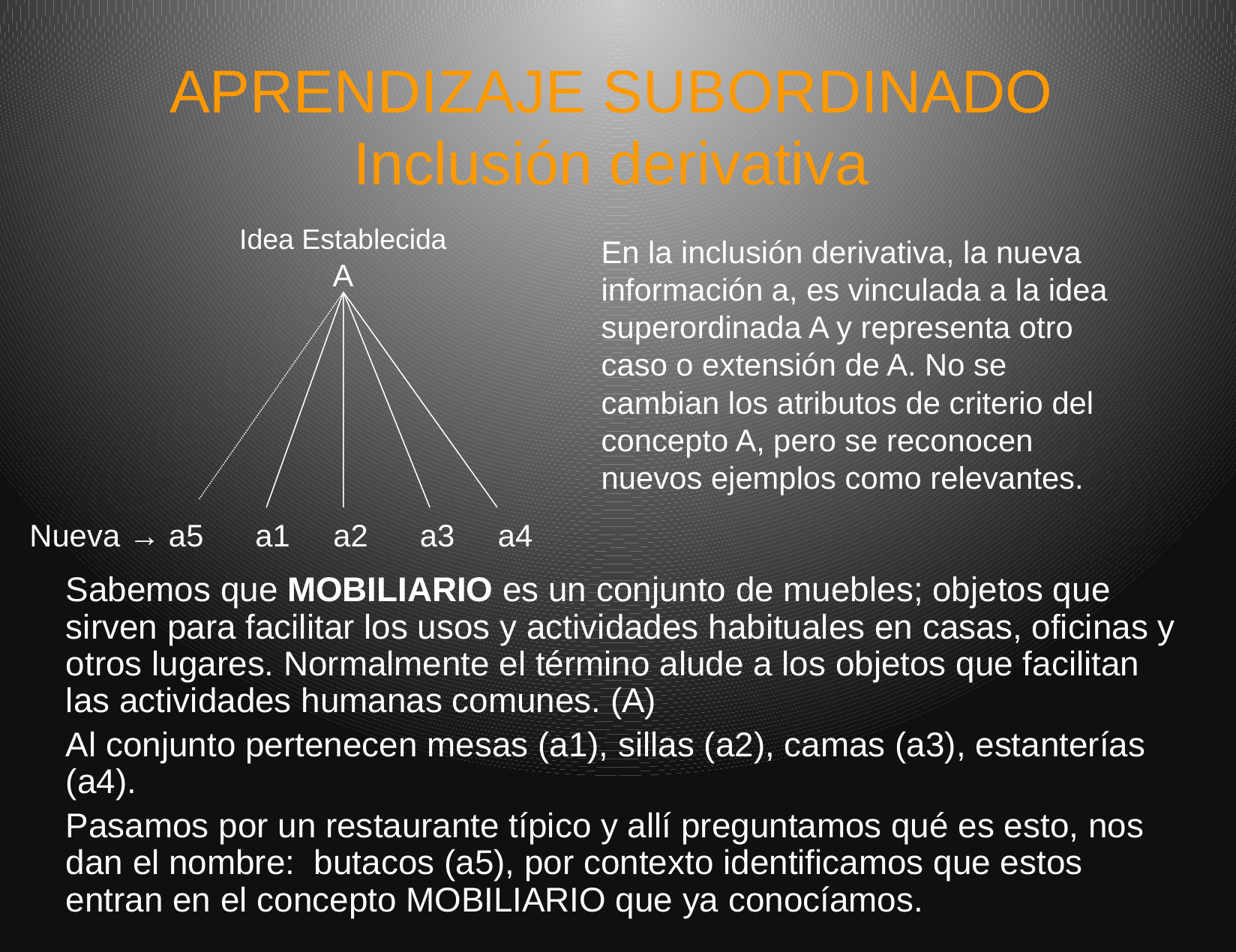

# APRENDIZAJE SUBORDINADO Inclusión derivativa
Idea Establecida A

Nueva → a5      a1     a2      a3     a4
En la inclusión derivativa, la nueva información a, es vinculada a la idea superordinada A y representa otro caso o extensión de A. No se cambian los atributos de criterio del concepto A, pero se reconocen nuevos ejemplos como relevantes.

Sabemos que MOBILIARIO es un conjunto de muebles; objetos que sirven para facilitar los usos y actividades habituales en casas, oficinas y otros lugares. Normalmente el término alude a los objetos que facilitan las actividades humanas comunes. (A)
Al conjunto pertenecen mesas (a1), sillas (a2), camas (a3), estanterías (a4).
Pasamos por un restaurante típico y allí preguntamos qué es esto, nos dan el nombre:  butacos (a5), por contexto identificamos que estos entran en el concepto MOBILIARIO que ya conocíamos.